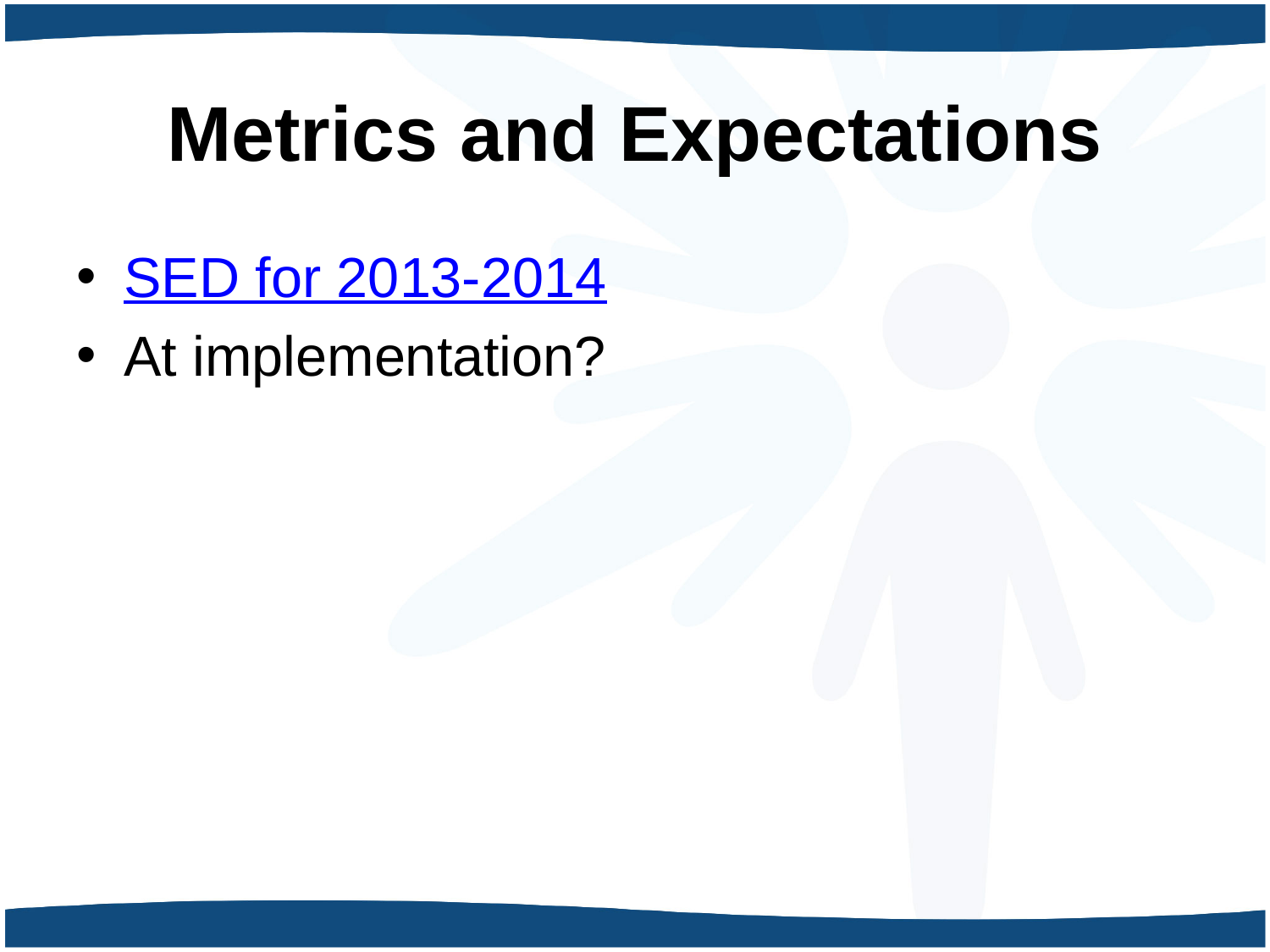

# Metrics and Expectations
SED for 2013-2014
At implementation?